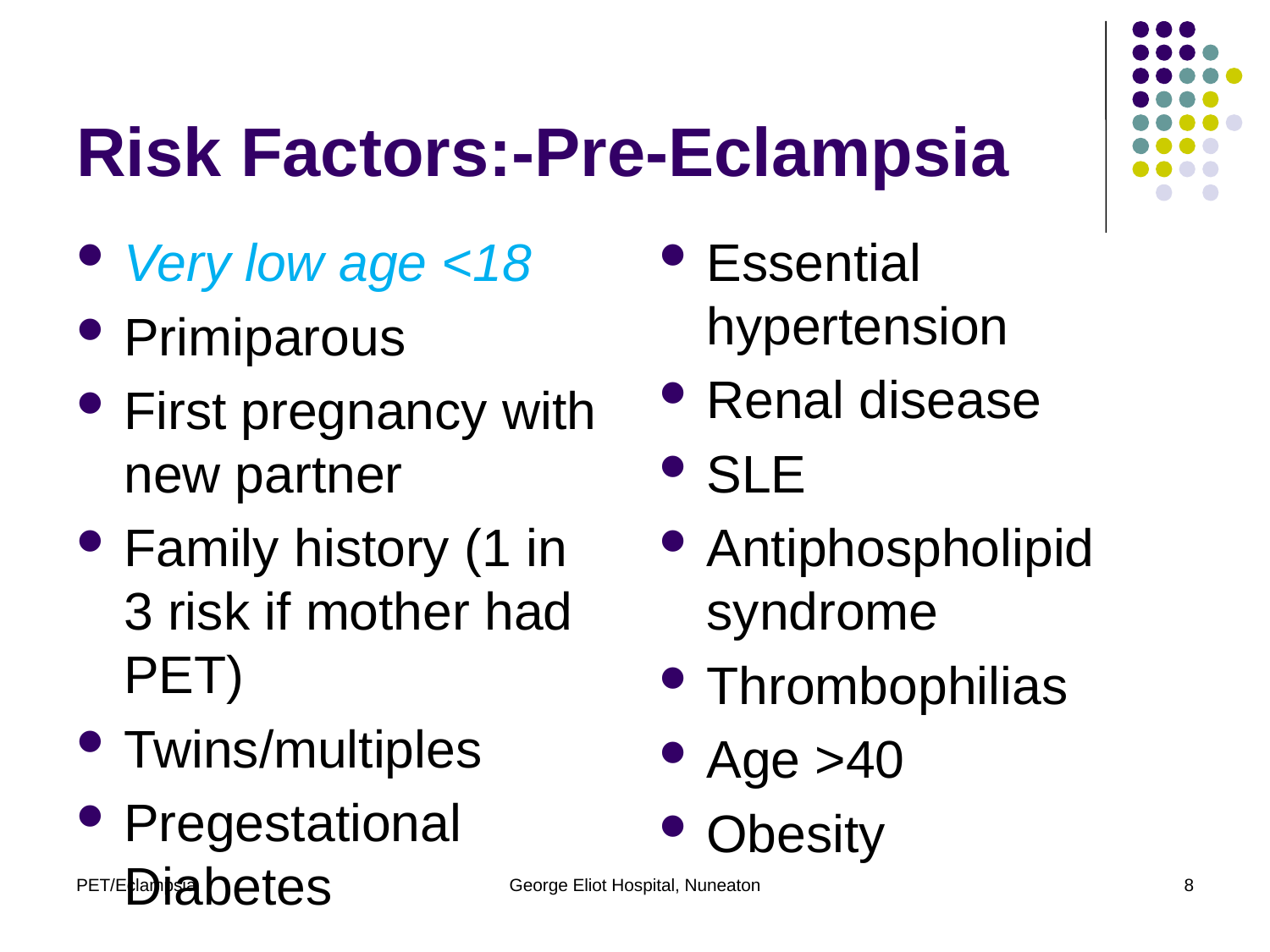

# Risk Factors:-Pre-Eclampsia
Very low age <18
Primiparous
First pregnancy with new partner
Family history (1 in 3 risk if mother had PET)
Twins/multiples
Pregestational Diabetes

Essential hypertension
Renal disease
SLE
Antiphospholipid syndrome
Thrombophilias
Age >40
Obesity
PET/Eclampsia
George Eliot Hospital, Nuneaton
8